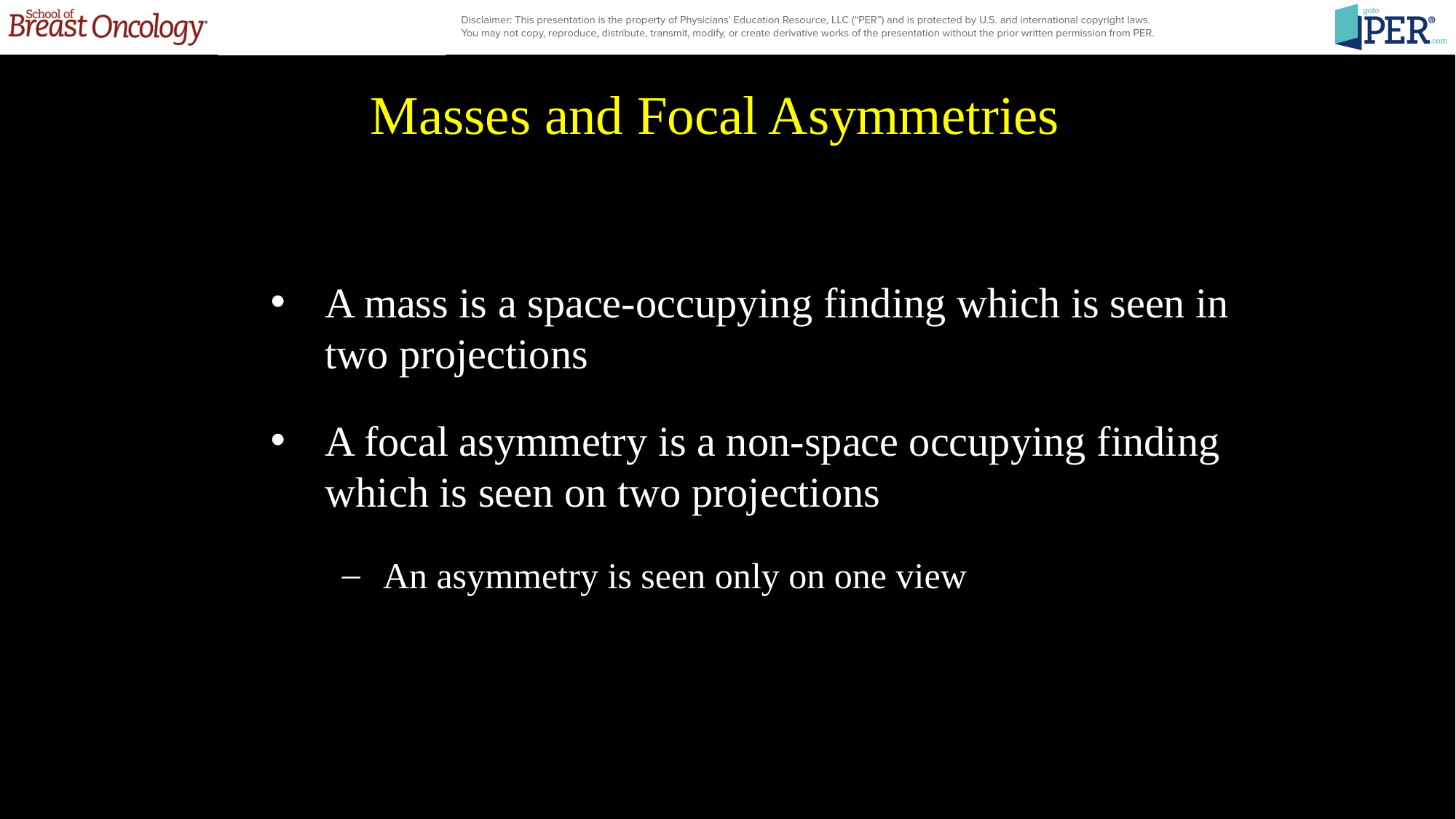

Masses and Focal Asymmetries

A mass is a space-occupying finding which is seen in two projections
A focal asymmetry is a non-space occupying finding which is seen on two projections
An asymmetry is seen only on one view